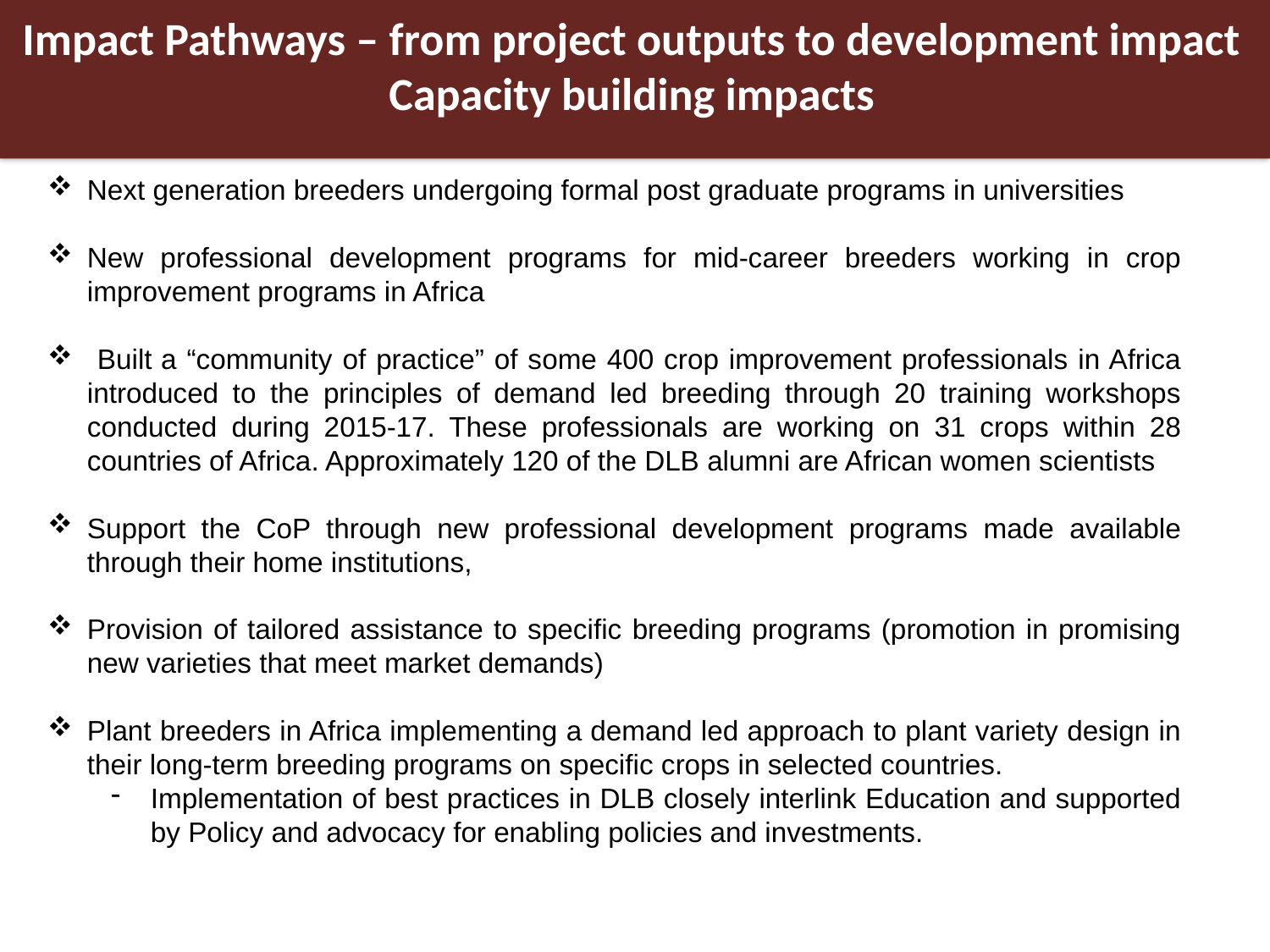

Impact Pathways – from project outputs to development impact
Capacity building impacts
Next generation breeders undergoing formal post graduate programs in universities

New professional development programs for mid-career breeders working in crop improvement programs in Africa

 Built a “community of practice” of some 400 crop improvement professionals in Africa introduced to the principles of demand led breeding through 20 training workshops conducted during 2015-17. These professionals are working on 31 crops within 28 countries of Africa. Approximately 120 of the DLB alumni are African women scientists

Support the CoP through new professional development programs made available through their home institutions,

Provision of tailored assistance to specific breeding programs (promotion in promising new varieties that meet market demands)

Plant breeders in Africa implementing a demand led approach to plant variety design in their long-term breeding programs on specific crops in selected countries.
Implementation of best practices in DLB closely interlink Education and supported by Policy and advocacy for enabling policies and investments.